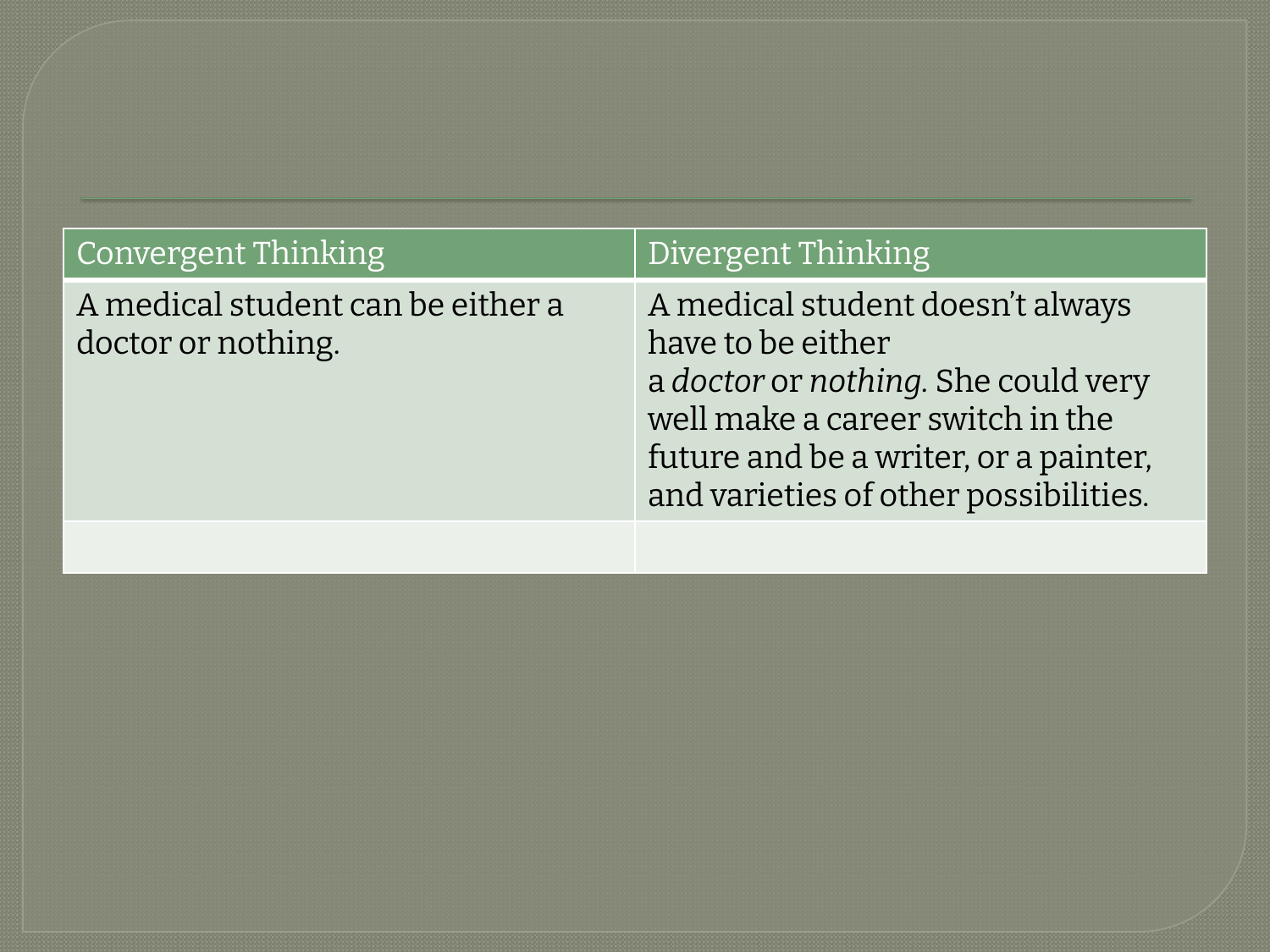

#
| Convergent Thinking | Divergent Thinking |
| --- | --- |
| A medical student can be either a doctor or nothing. | A medical student doesn’t always have to be either a doctor or nothing. She could very well make a career switch in the future and be a writer, or a painter, and varieties of other possibilities. |
|  |  |